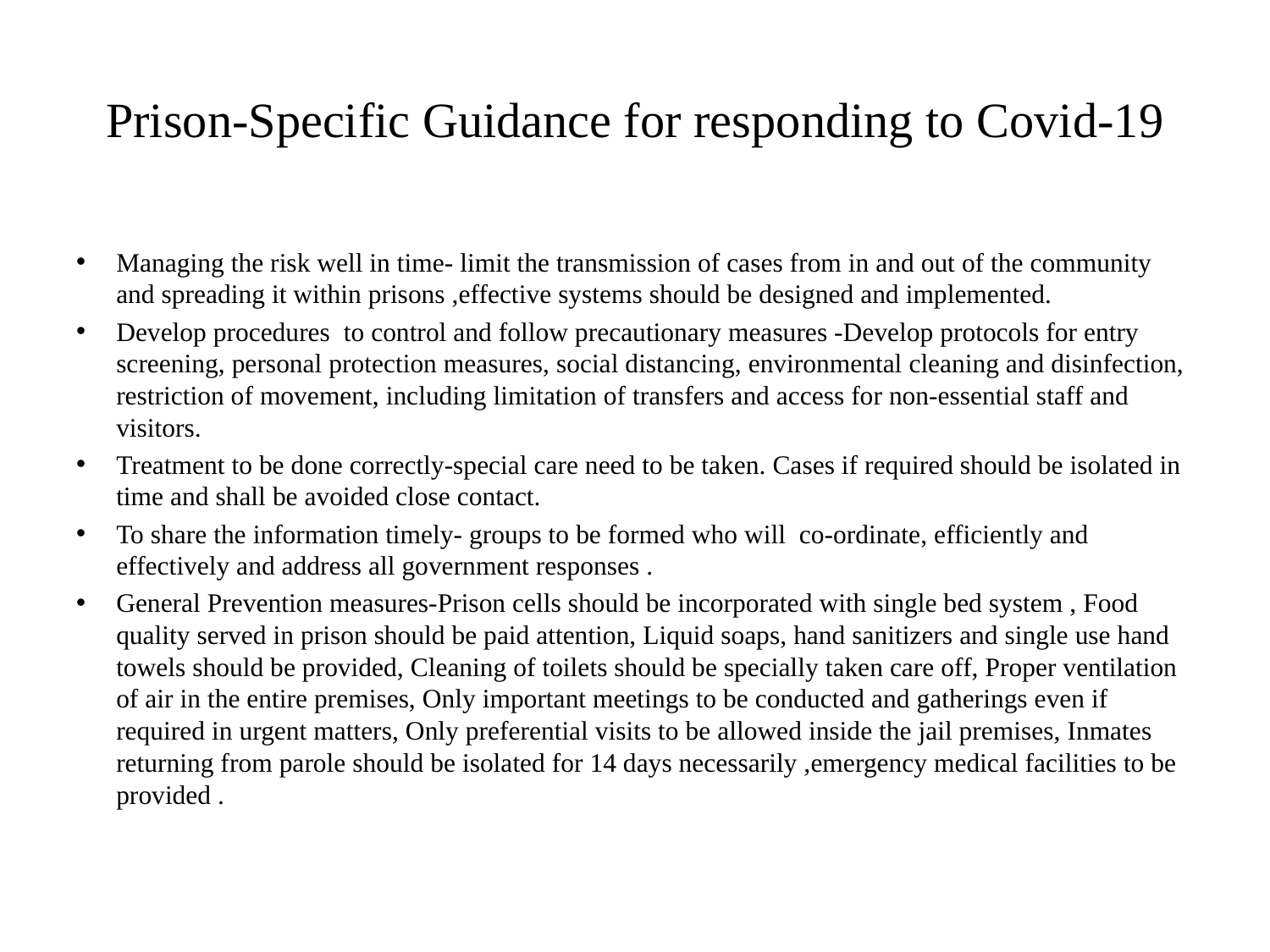

# Prison-Specific Guidance for responding to Covid-19

Managing the risk well in time- limit the transmission of cases from in and out of the community and spreading it within prisons ,effective systems should be designed and implemented.
Develop procedures  to control and follow precautionary measures -Develop protocols for entry screening, personal protection measures, social distancing, environmental cleaning and disinfection, restriction of movement, including limitation of transfers and access for non-essential staff and visitors.
Treatment to be done correctly-special care need to be taken. Cases if required should be isolated in time and shall be avoided close contact.
To share the information timely- groups to be formed who will  co-ordinate, efficiently and effectively and address all government responses .
General Prevention measures-Prison cells should be incorporated with single bed system , Food quality served in prison should be paid attention, Liquid soaps, hand sanitizers and single use hand towels should be provided, Cleaning of toilets should be specially taken care off, Proper ventilation of air in the entire premises, Only important meetings to be conducted and gatherings even if required in urgent matters, Only preferential visits to be allowed inside the jail premises, Inmates returning from parole should be isolated for 14 days necessarily ,emergency medical facilities to be provided .